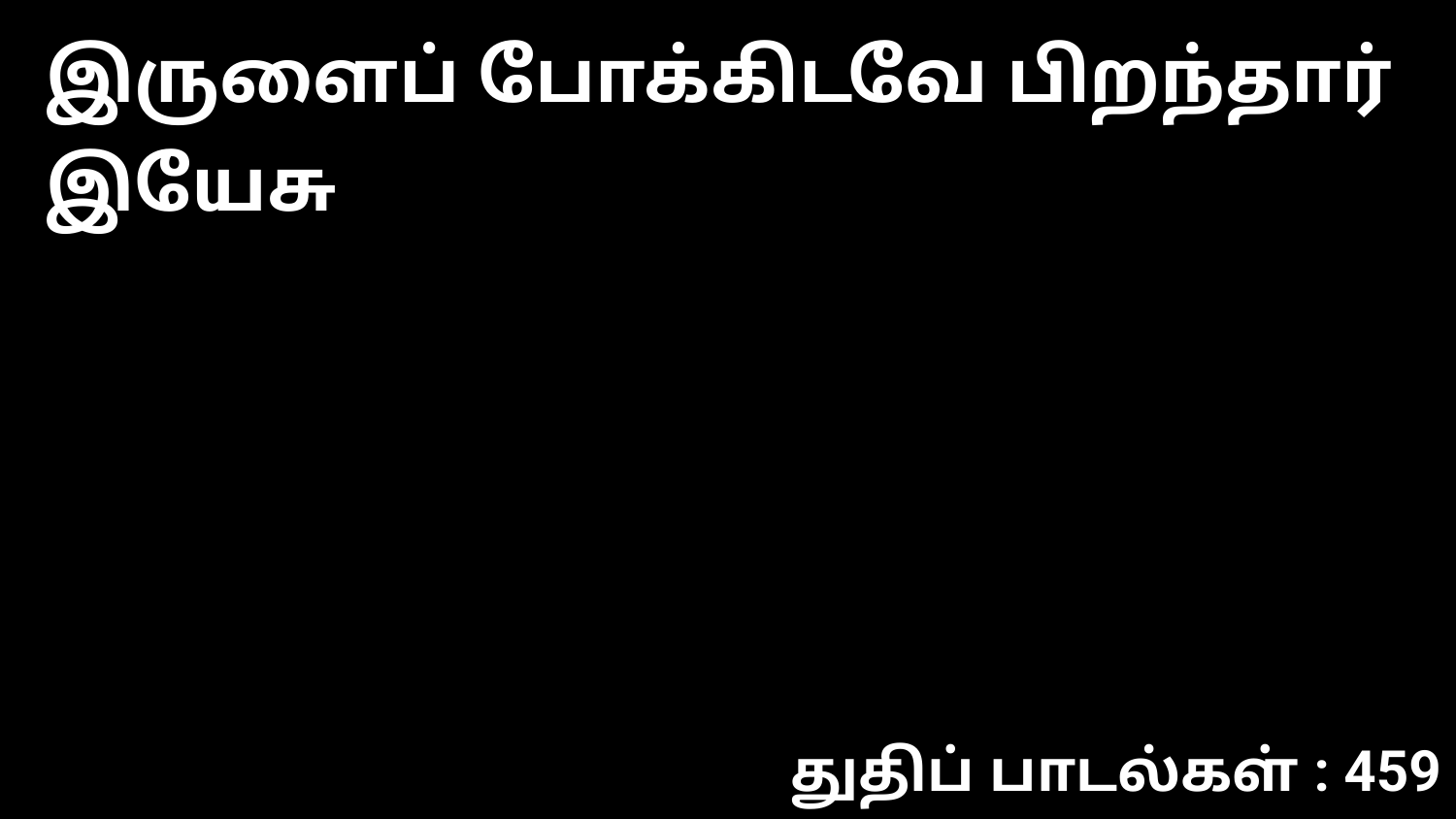

இருளைப் போக்கிடவே பிறந்தார் இயேசு
துதிப் பாடல்கள் : 459